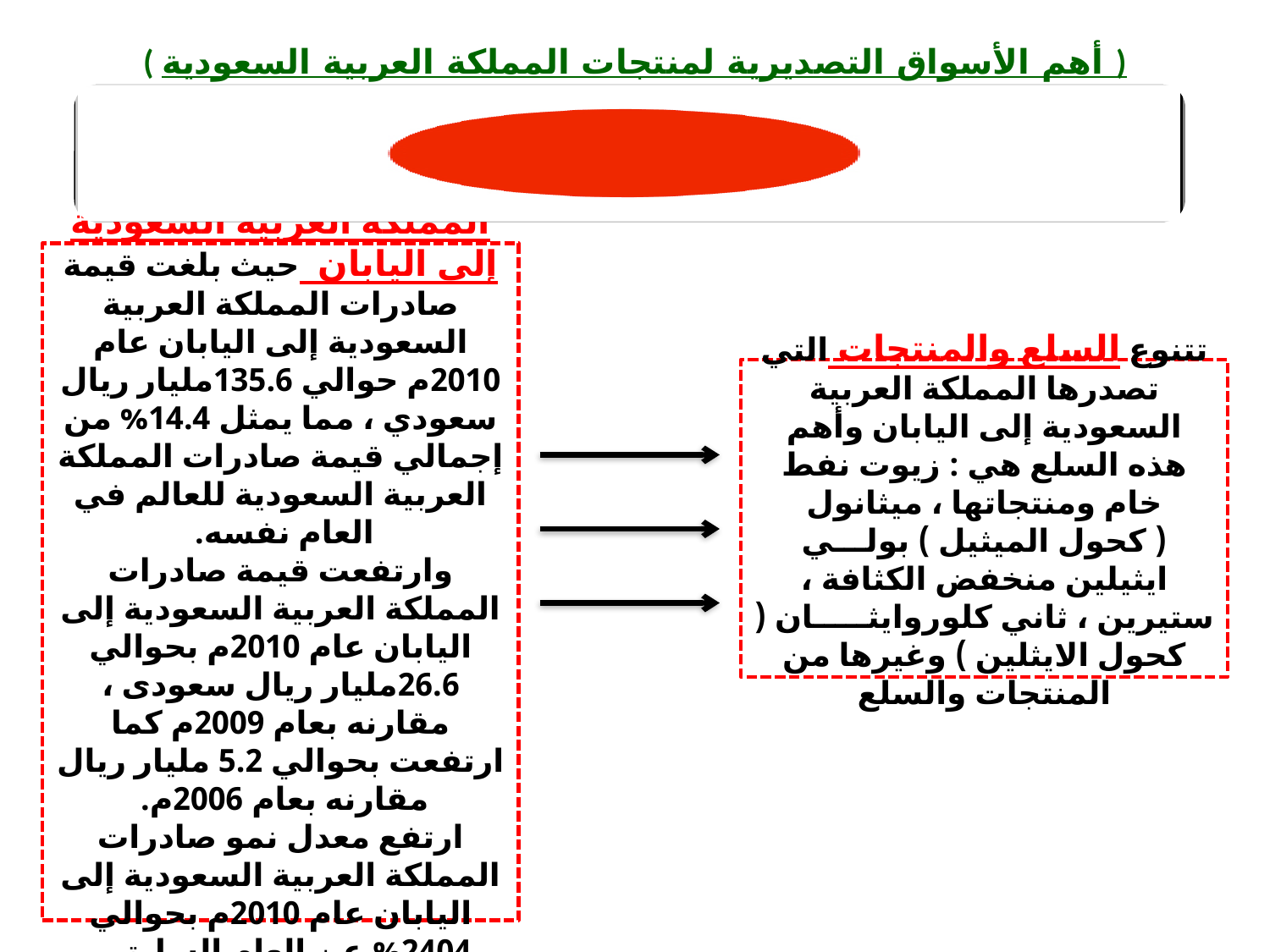

# ( أهم الأسواق التصديرية لمنتجات المملكة العربية السعودية )

لقد تطورت صادرات المملكة العربية السعودية إلى اليابان  حيث بلغت قيمة صادرات المملكة العربية السعودية إلى اليابان عام 2010م حوالي 135.6مليار ريال سعودي ، مما يمثل 14.4% من إجمالي قيمة صادرات المملكة العربية السعودية للعالم في العام نفسه.
وارتفعت قيمة صادرات المملكة العربية السعودية إلى اليابان عام 2010م بحوالي 26.6مليار ريال سعودى ، مقارنه بعام 2009م كما ارتفعت بحوالي 5.2 مليار ريال مقارنه بعام 2006م.
ارتفع معدل نمو صادرات المملكة العربية السعودية إلى اليابان عام 2010م بحوالي 2404% عن العام السابق .

تتنوع السلع والمنتجات التي تصدرها المملكة العربية السعودية إلى اليابان وأهم هذه السلع هي : زيوت نفط خام ومنتجاتها ، ميثانول ( كحول الميثيل ) بولـــي ايثيلين منخفض الكثافة ، ستيرين ، ثاني كلوروايثـــــان ( كحول الايثلين ) وغيرها من المنتجات والسلع